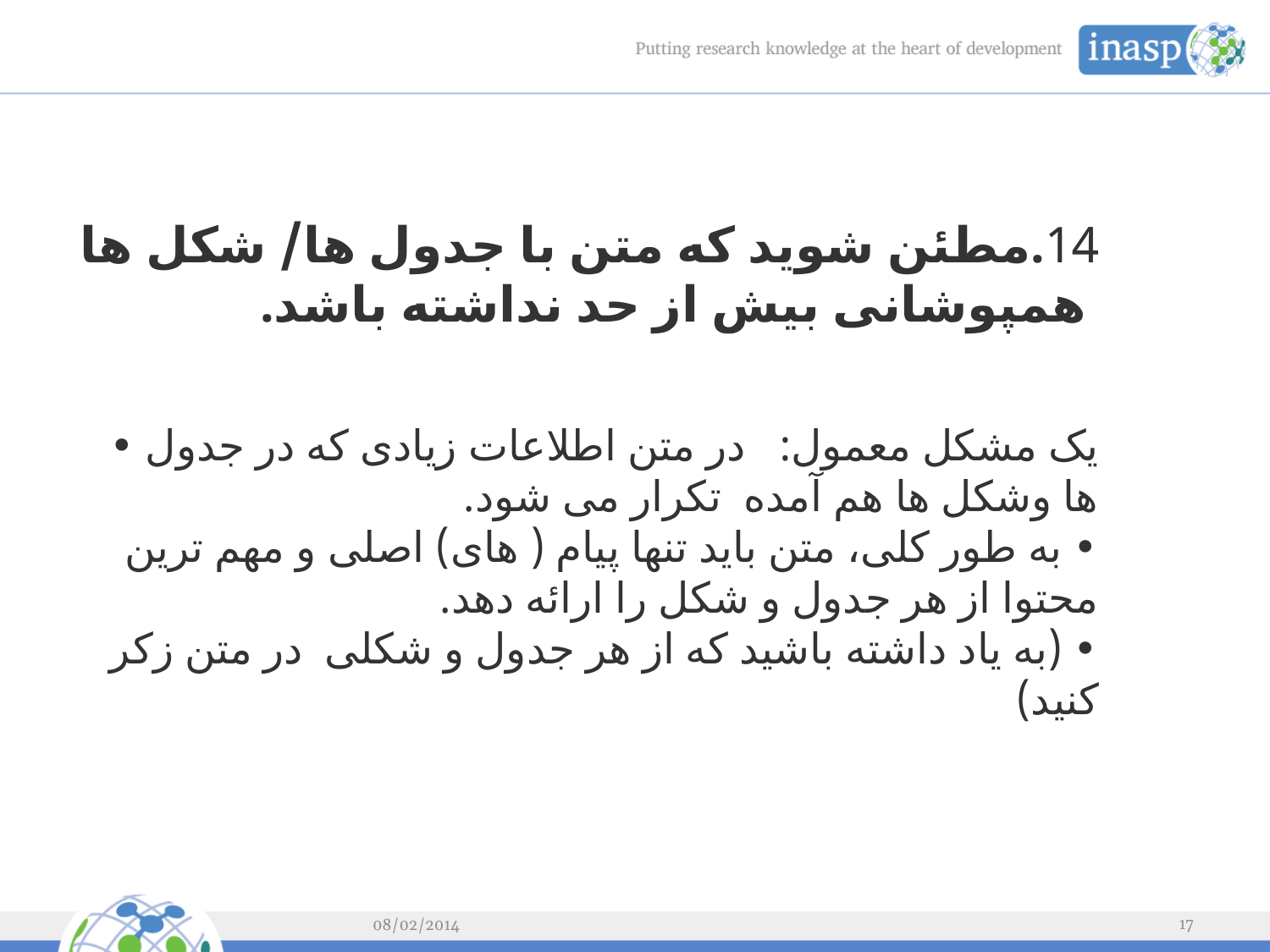

14.مطئن شوید که متن با جدول ها/ شکل ها  همپوشانی بیش از حد نداشته باشد.
• یک مشکل معمول:   در متن اطلاعات زیادی که در جدول ها وشکل ها هم آمده  تکرار می شود.
• به طور کلی، متن باید تنها پیام ( های) اصلی و مهم ترین  محتوا از هر جدول و شکل را ارائه دهد.
• (به یاد داشته باشید که از هر جدول و شکلی  در متن زکر کنید)
08/02/2014

17